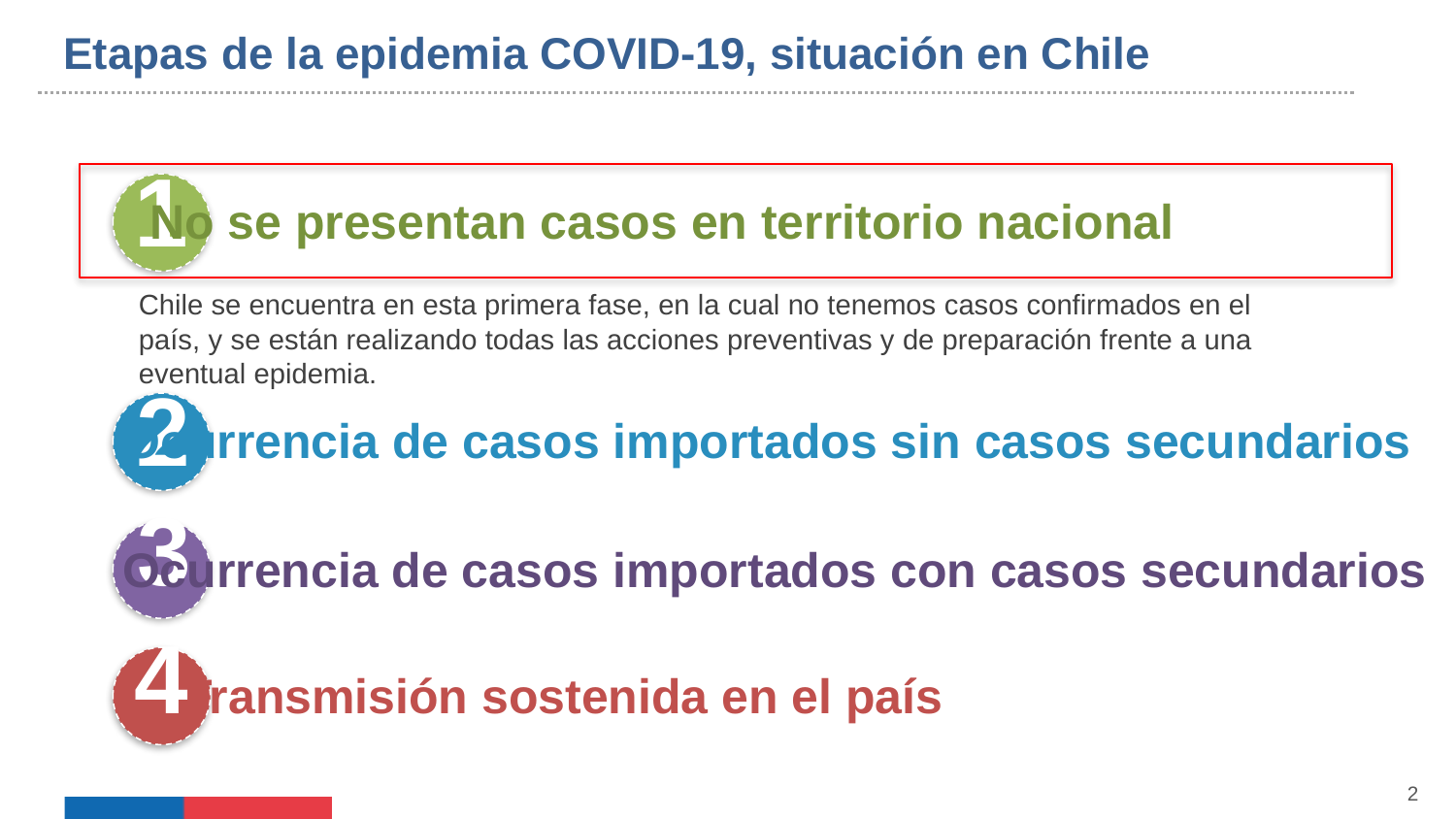

Etapas de la epidemia COVID-19, situación en Chile
1

No se presentan casos en territorio nacional
Chile se encuentra en esta primera fase, en la cual no tenemos casos confirmados en el país, y se están realizando todas las acciones preventivas y de preparación frente a una eventual epidemia.
2

Ocurrencia de casos importados sin casos secundarios
3

Ocurrencia de casos importados con casos secundarios
4

Transmisión sostenida en el país